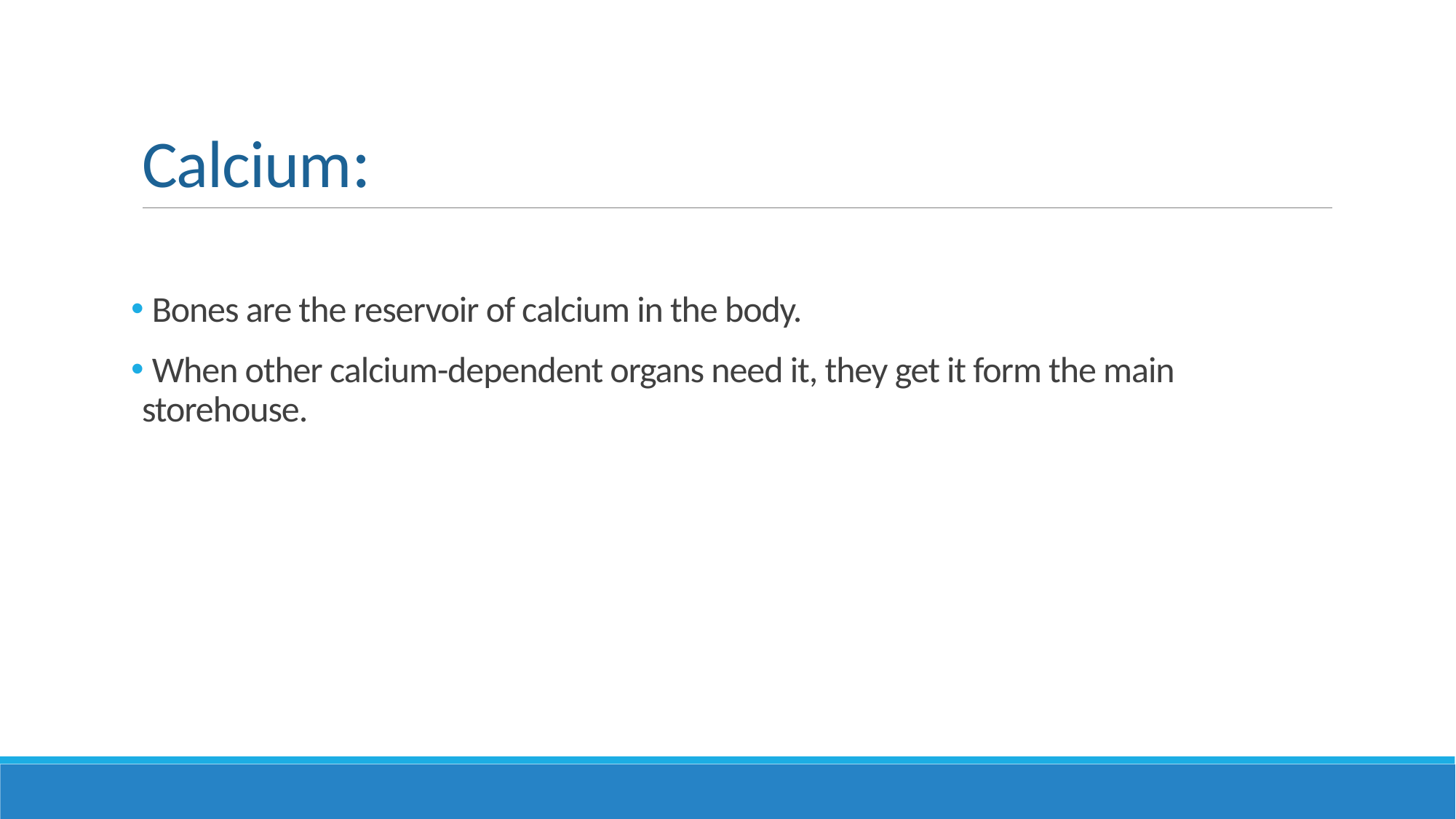

# Calcium:

 Bones are the reservoir of calcium in the body.
 When other calcium-dependent organs need it, they get it form the main storehouse.